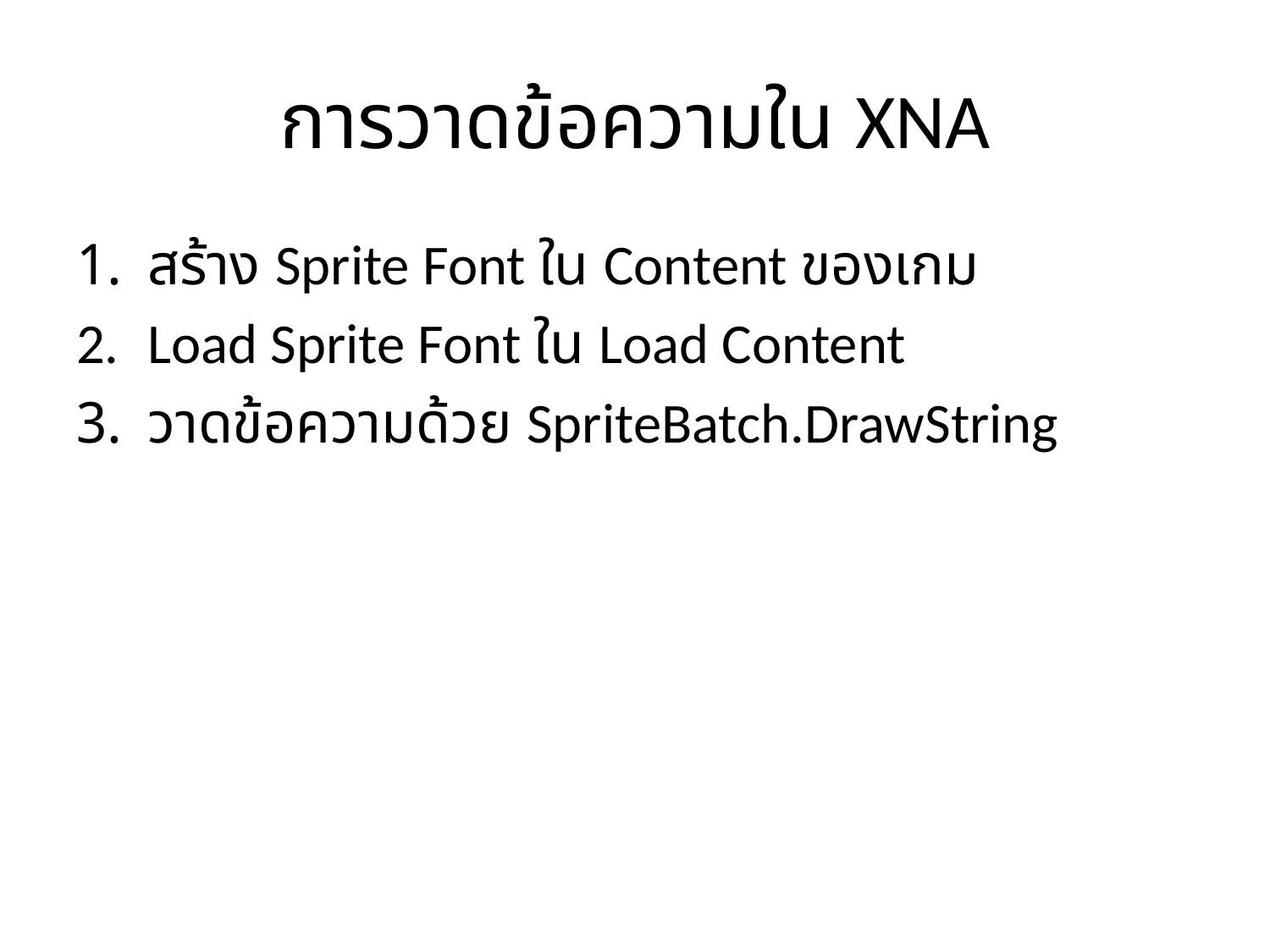

# การวาดข้อความใน XNA
สร้าง Sprite Font ใน Content ของเกม
Load Sprite Font ใน Load Content
วาดข้อความด้วย SpriteBatch.DrawString